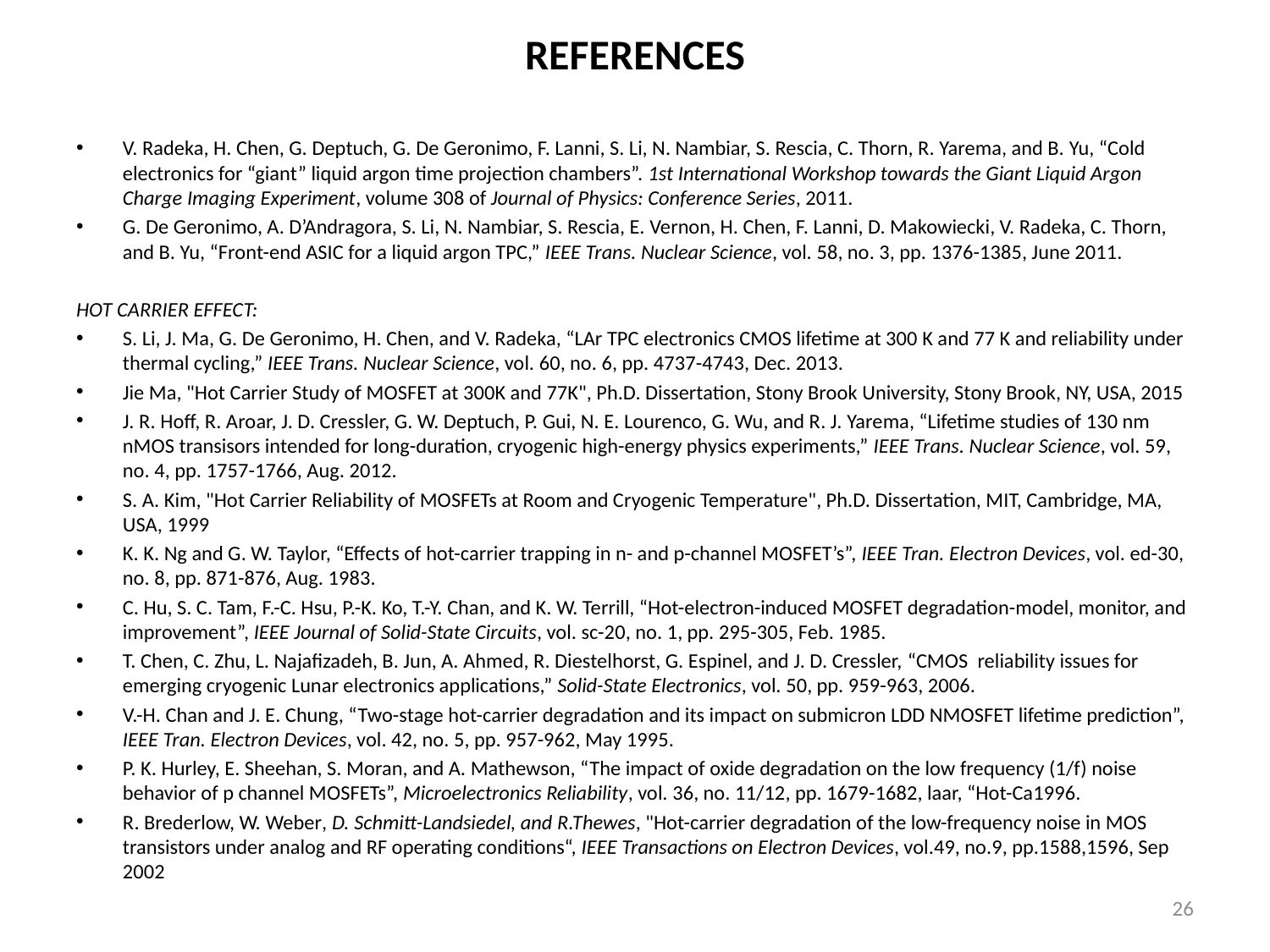

REFERENCES
V. Radeka, H. Chen, G. Deptuch, G. De Geronimo, F. Lanni, S. Li, N. Nambiar, S. Rescia, C. Thorn, R. Yarema, and B. Yu, “Cold electronics for “giant” liquid argon time projection chambers”. 1st International Workshop towards the Giant Liquid Argon Charge Imaging Experiment, volume 308 of Journal of Physics: Conference Series, 2011.
G. De Geronimo, A. D’Andragora, S. Li, N. Nambiar, S. Rescia, E. Vernon, H. Chen, F. Lanni, D. Makowiecki, V. Radeka, C. Thorn, and B. Yu, “Front-end ASIC for a liquid argon TPC,” IEEE Trans. Nuclear Science, vol. 58, no. 3, pp. 1376-1385, June 2011.

HOT CARRIER EFFECT:
S. Li, J. Ma, G. De Geronimo, H. Chen, and V. Radeka, “LAr TPC electronics CMOS lifetime at 300 K and 77 K and reliability under thermal cycling,” IEEE Trans. Nuclear Science, vol. 60, no. 6, pp. 4737-4743, Dec. 2013.
Jie Ma, "Hot Carrier Study of MOSFET at 300K and 77K", Ph.D. Dissertation, Stony Brook University, Stony Brook, NY, USA, 2015
J. R. Hoff, R. Aroar, J. D. Cressler, G. W. Deptuch, P. Gui, N. E. Lourenco, G. Wu, and R. J. Yarema, “Lifetime studies of 130 nm nMOS transisors intended for long-duration, cryogenic high-energy physics experiments,” IEEE Trans. Nuclear Science, vol. 59, no. 4, pp. 1757-1766, Aug. 2012.
S. A. Kim, "Hot Carrier Reliability of MOSFETs at Room and Cryogenic Temperature", Ph.D. Dissertation, MIT, Cambridge, MA, USA, 1999
K. K. Ng and G. W. Taylor, “Effects of hot-carrier trapping in n- and p-channel MOSFET’s”, IEEE Tran. Electron Devices, vol. ed-30, no. 8, pp. 871-876, Aug. 1983.
C. Hu, S. C. Tam, F.-C. Hsu, P.-K. Ko, T.-Y. Chan, and K. W. Terrill, “Hot-electron-induced MOSFET degradation-model, monitor, and improvement”, IEEE Journal of Solid-State Circuits, vol. sc-20, no. 1, pp. 295-305, Feb. 1985.
T. Chen, C. Zhu, L. Najafizadeh, B. Jun, A. Ahmed, R. Diestelhorst, G. Espinel, and J. D. Cressler, “CMOS  reliability issues for emerging cryogenic Lunar electronics applications,” Solid-State Electronics, vol. 50, pp. 959-963, 2006.
V.-H. Chan and J. E. Chung, “Two-stage hot-carrier degradation and its impact on submicron LDD NMOSFET lifetime prediction”, IEEE Tran. Electron Devices, vol. 42, no. 5, pp. 957-962, May 1995.
P. K. Hurley, E. Sheehan, S. Moran, and A. Mathewson, “The impact of oxide degradation on the low frequency (1/f) noise behavior of p channel MOSFETs”, Microelectronics Reliability, vol. 36, no. 11/12, pp. 1679-1682, laar, “Hot-Ca1996.
R. Brederlow, W. Weber, D. Schmitt-Landsiedel, and R.Thewes, "Hot-carrier degradation of the low-frequency noise in MOS transistors under analog and RF operating conditions“, IEEE Transactions on Electron Devices, vol.49, no.9, pp.1588,1596, Sep 2002

26